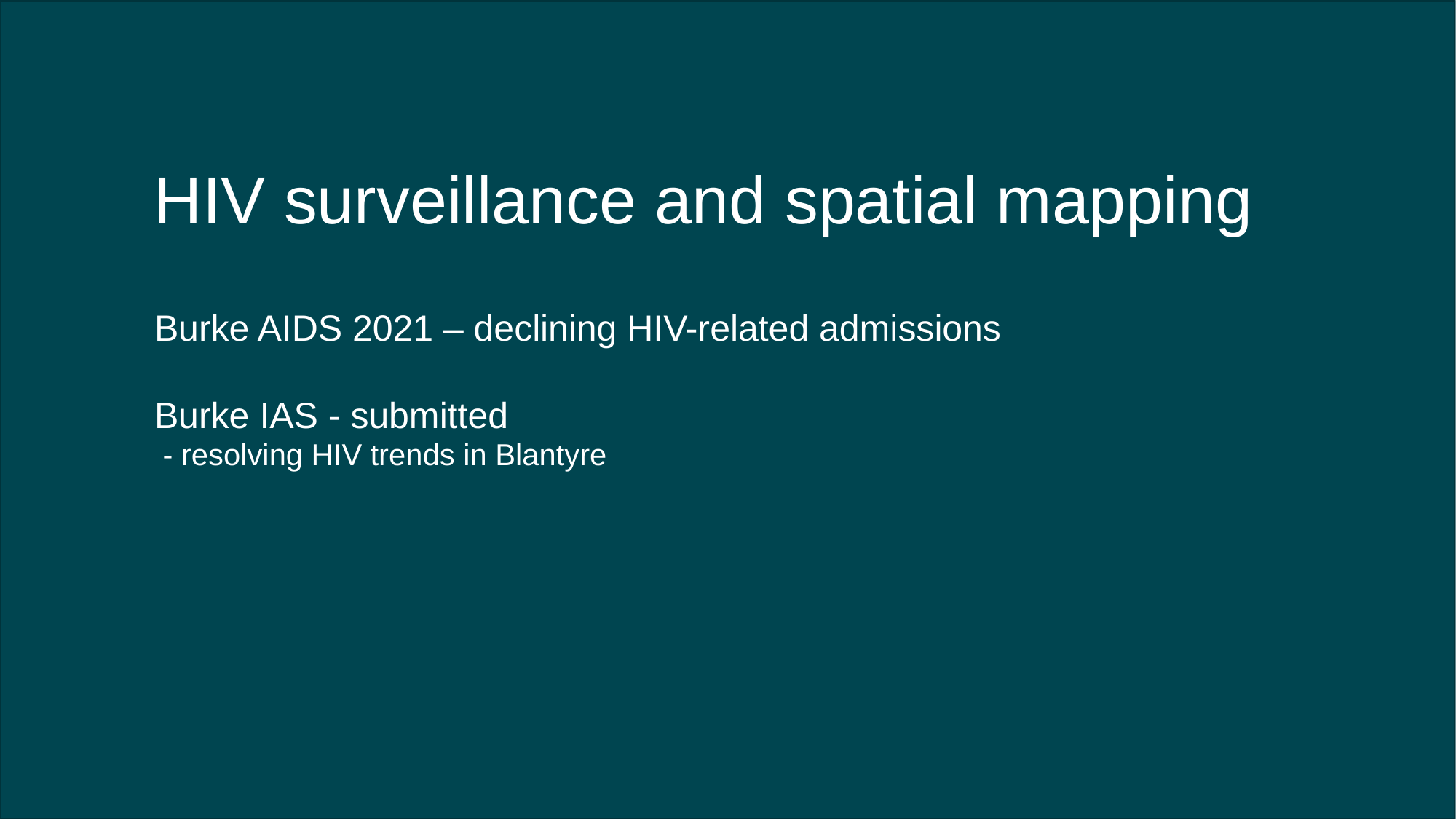

HIV surveillance and spatial mapping
Burke AIDS 2021 – declining HIV-related admissions

Burke IAS - submitted
 - resolving HIV trends in Blantyre